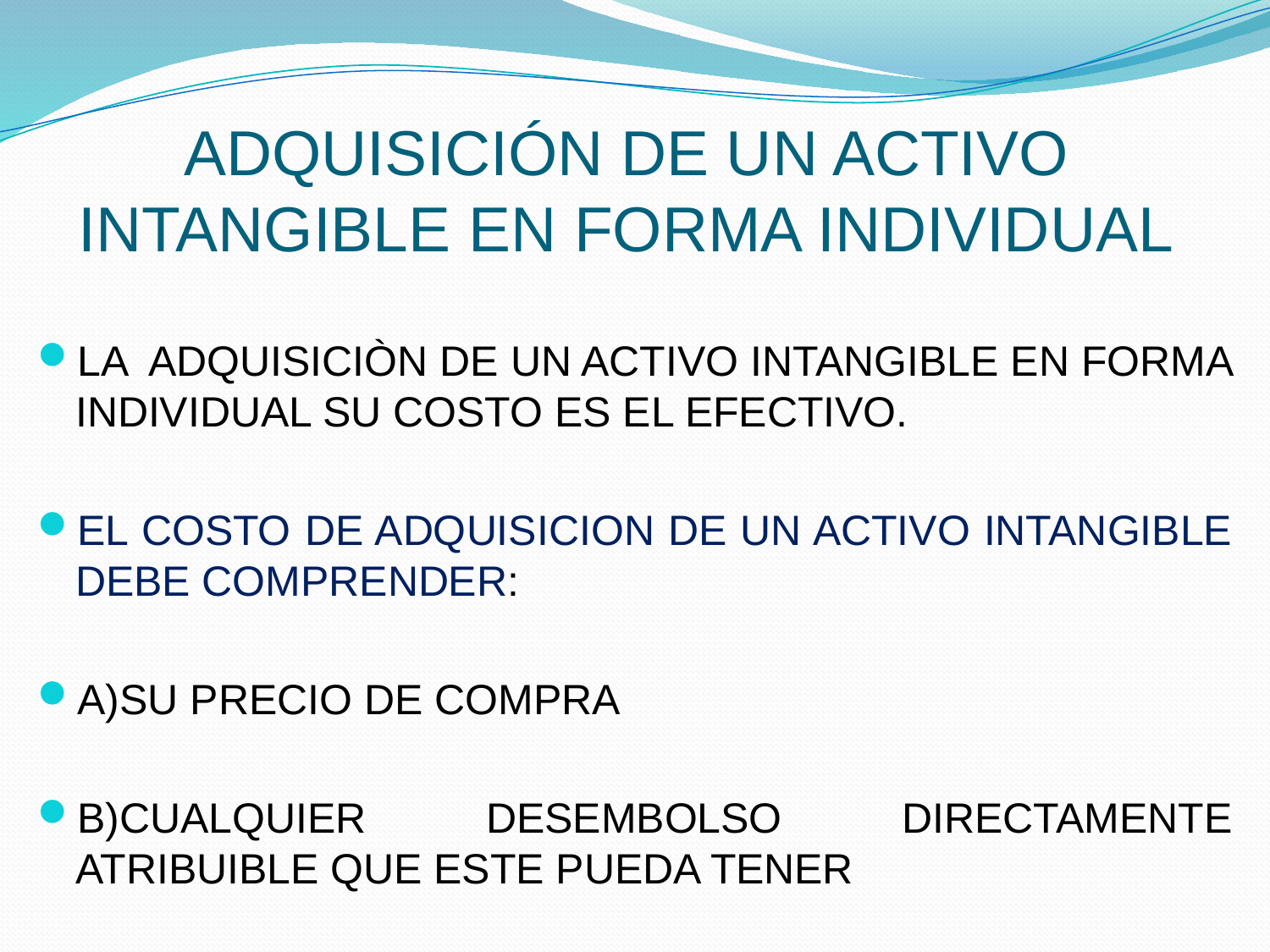

# ADQUISICIÓN DE UN ACTIVO INTANGIBLE EN FORMA INDIVIDUAL

LA  ADQUISICIÒN DE UN ACTIVO INTANGIBLE EN FORMA INDIVIDUAL SU COSTO ES EL EFECTIVO.

EL COSTO DE ADQUISICION DE UN ACTIVO INTANGIBLE DEBE COMPRENDER:

A)SU PRECIO DE COMPRA

B)CUALQUIER DESEMBOLSO DIRECTAMENTE ATRIBUIBLE QUE ESTE PUEDA TENER